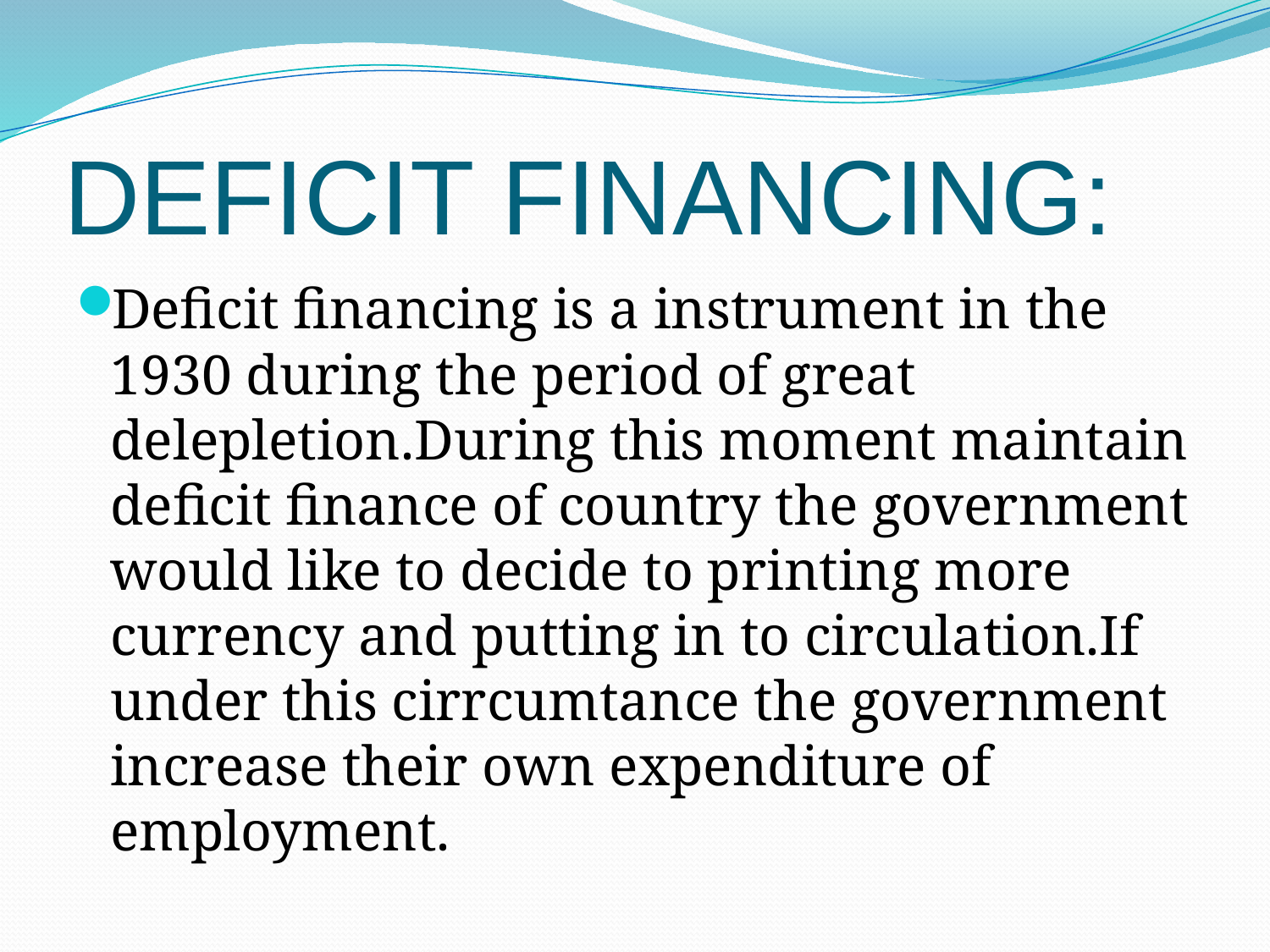

# DEFICIT FINANCING:
Deficit financing is a instrument in the 1930 during the period of great delepletion.During this moment maintain deficit finance of country the government would like to decide to printing more currency and putting in to circulation.If under this cirrcumtance the government increase their own expenditure of employment.